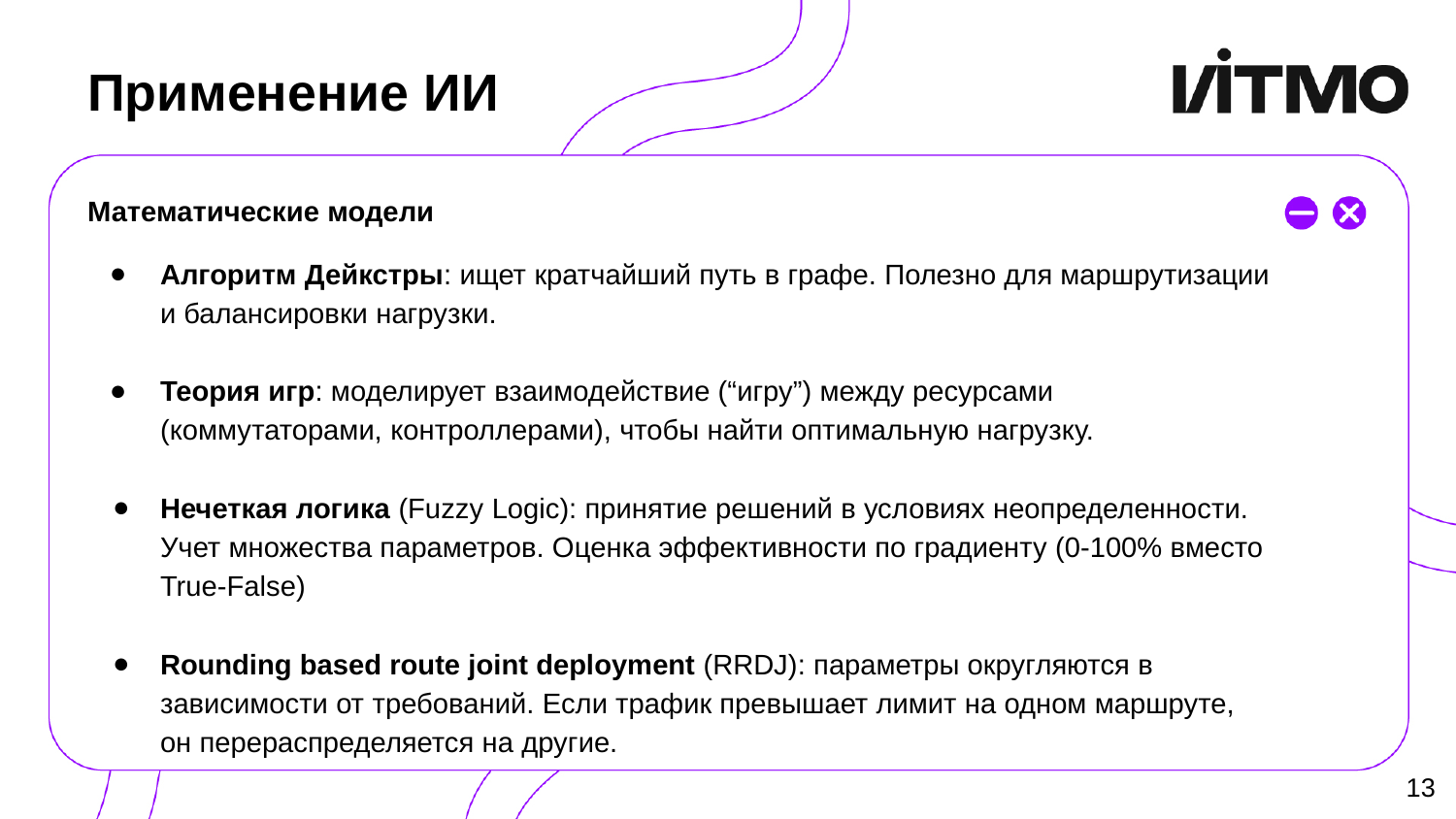

# Применение ИИ
Математические модели
Алгоритм Дейкстры: ищет кратчайший путь в графе. Полезно для маршрутизации и балансировки нагрузки.
Теория игр: моделирует взаимодействие (“игру”) между ресурсами (коммутаторами, контроллерами), чтобы найти оптимальную нагрузку.
Нечеткая логика (Fuzzy Logic): принятие решений в условиях неопределенности. Учет множества параметров. Оценка эффективности по градиенту (0-100% вместо True-False)
Rounding based route joint deployment (RRDJ): параметры округляются в зависимости от требований. Если трафик превышает лимит на одном маршруте, он перераспределяется на другие.
13